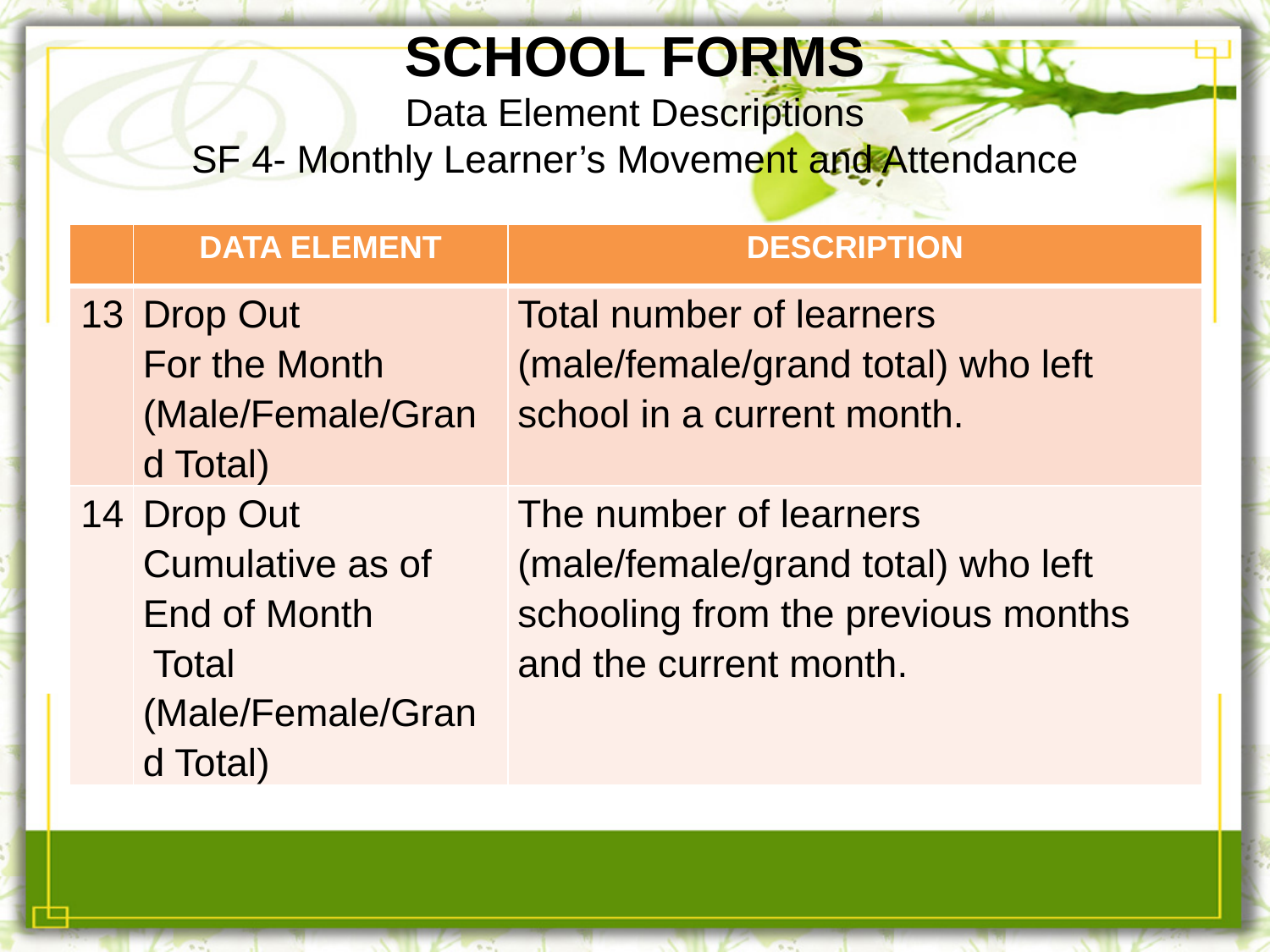

# SCHOOL FORMS Data Element Descriptions SF 4- Monthly Learner’s Movement and Attendance
|  | DATA ELEMENT | DESCRIPTION |
| --- | --- | --- |
| 13 | Drop Out For the Month (Male/Female/Grand Total) | Total number of learners (male/female/grand total) who left school in a current month. |
| 14 | Drop Out Cumulative as of End of Month Total (Male/Female/Grand Total) | The number of learners (male/female/grand total) who left schooling from the previous months and the current month. |